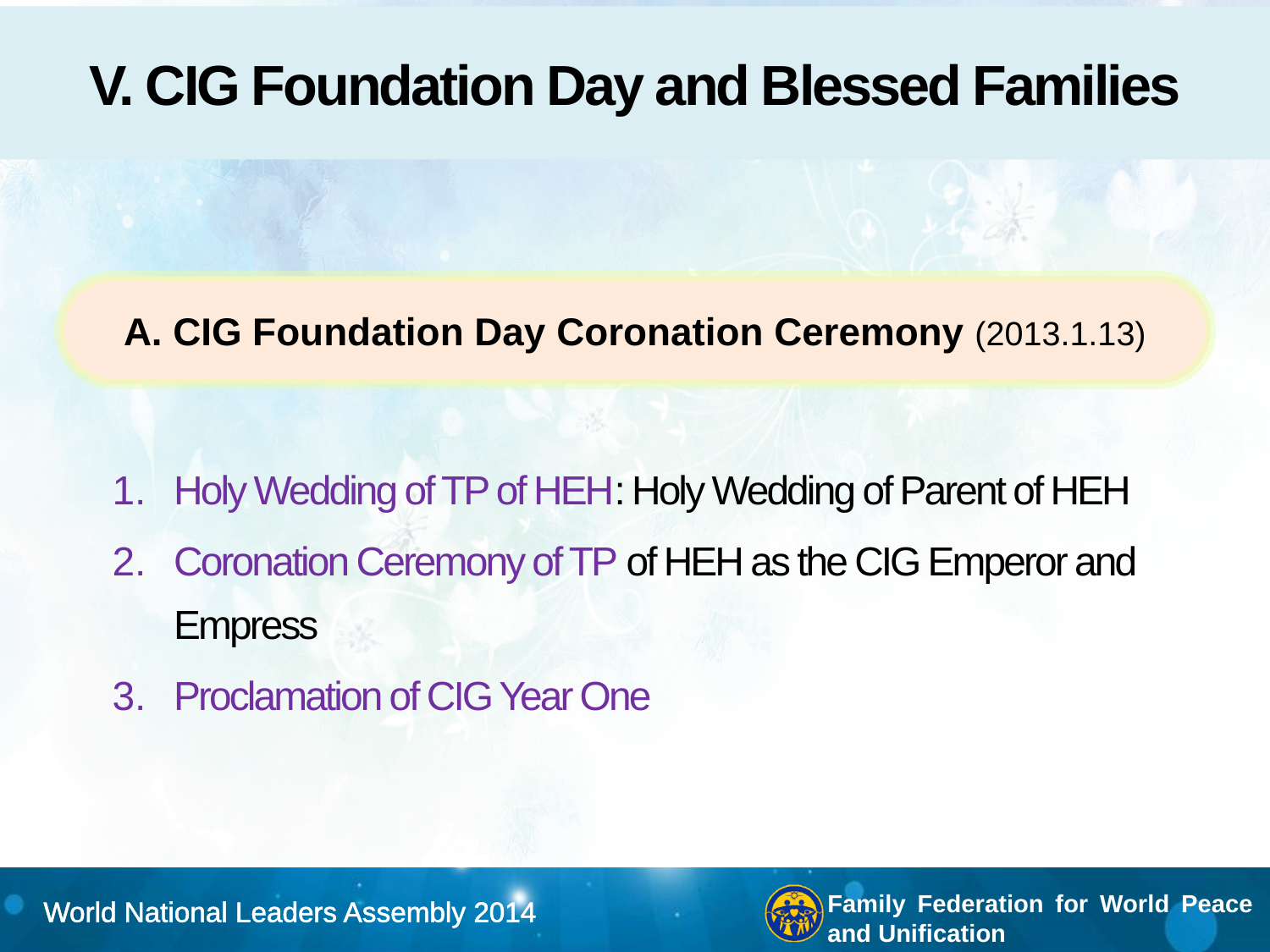

# V. CIG Foundation Day and Blessed Families
A. CIG Foundation Day Coronation Ceremony (2013.1.13)
Holy Wedding of TP of HEH: Holy Wedding of Parent of HEH
Coronation Ceremony of TP of HEH as the CIG Emperor and Empress
Proclamation of CIG Year One